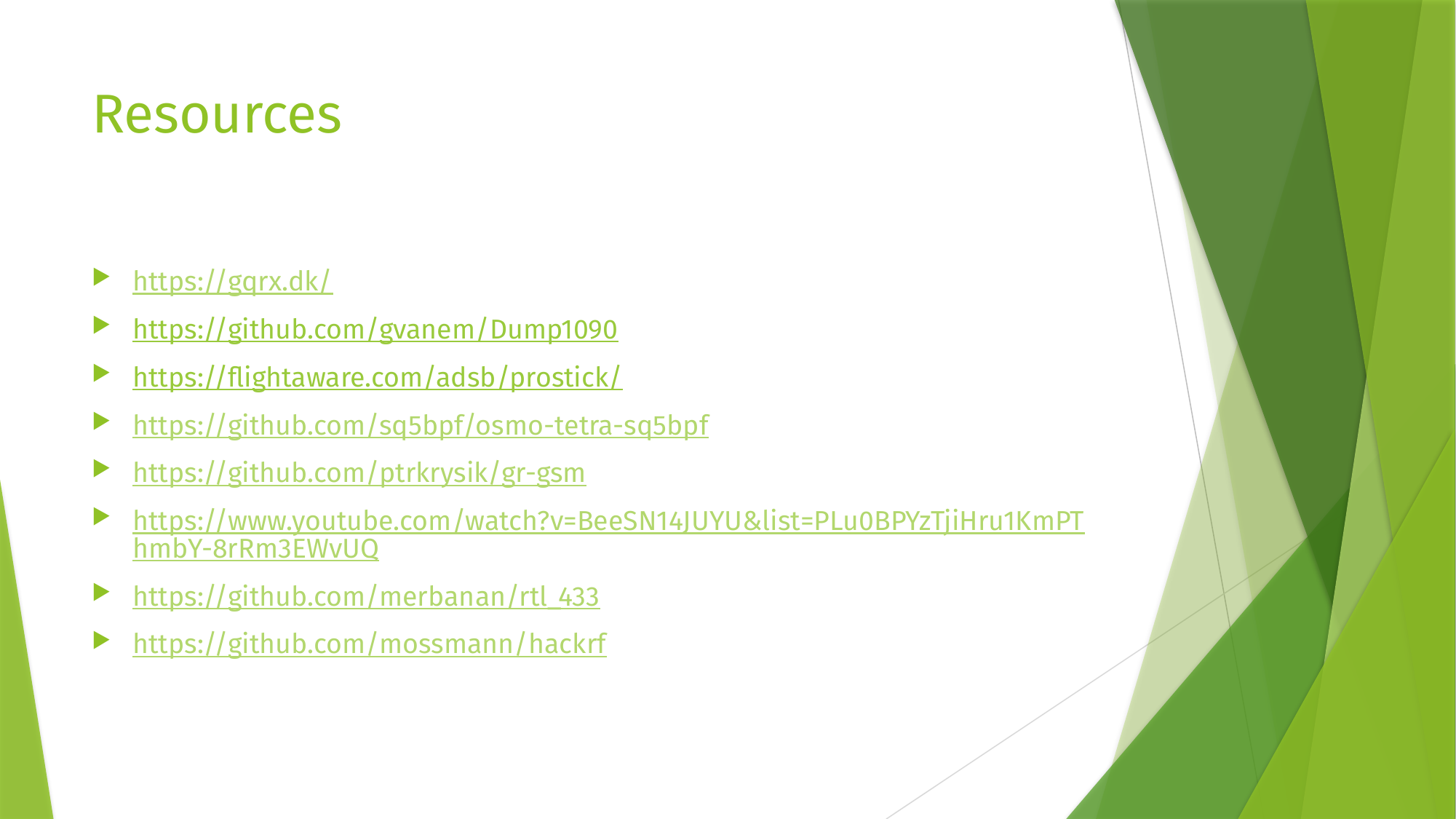

# Resources
https://gqrx.dk/
https://github.com/gvanem/Dump1090
https://flightaware.com/adsb/prostick/
https://github.com/sq5bpf/osmo-tetra-sq5bpf
https://github.com/ptrkrysik/gr-gsm
https://www.youtube.com/watch?v=BeeSN14JUYU&list=PLu0BPYzTjiHru1KmPThmbY-8rRm3EWvUQ
https://github.com/merbanan/rtl_433
https://github.com/mossmann/hackrf